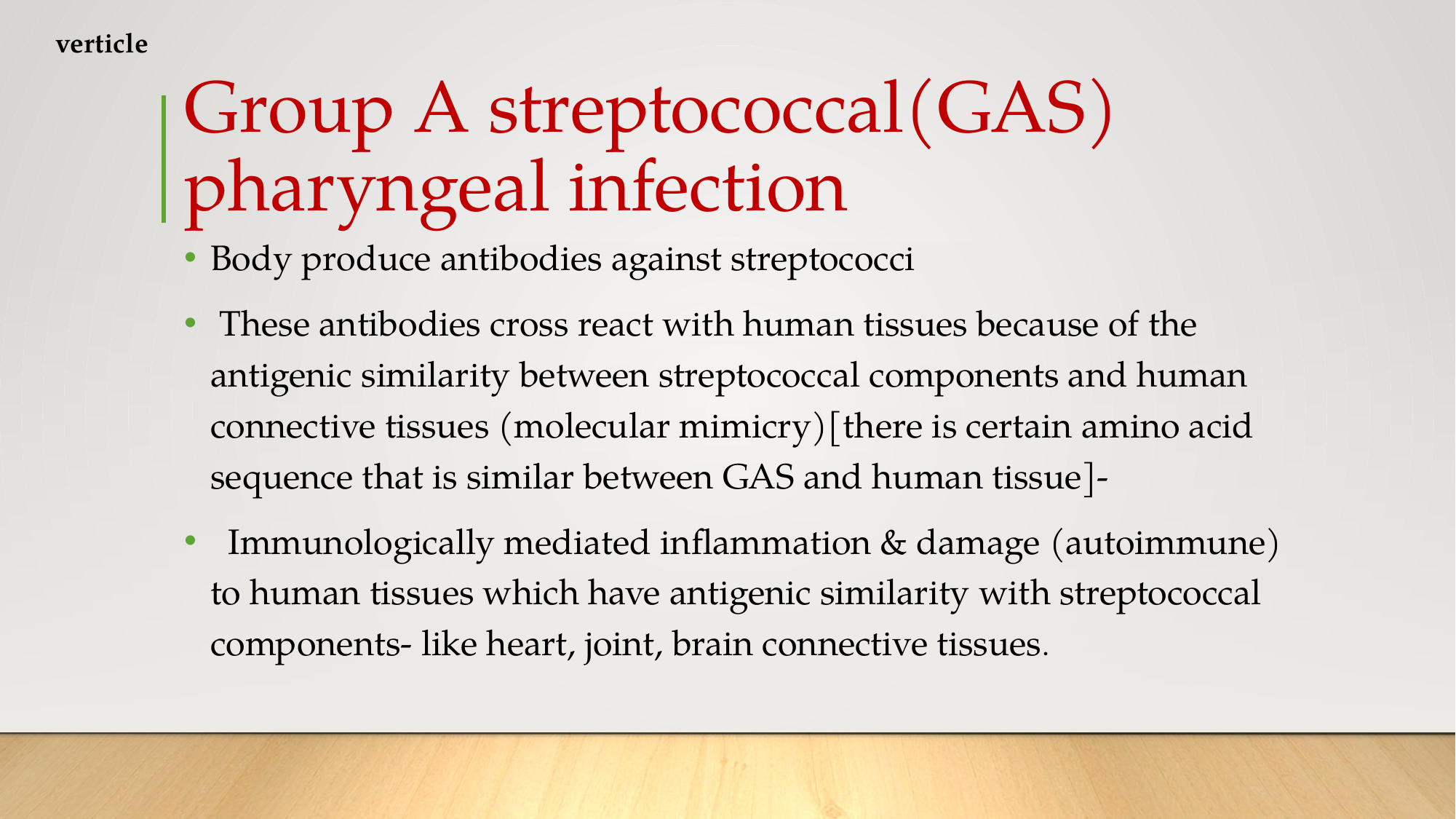

# Group A streptococcal(GAS) pharyngeal infection
verticle
Body produce antibodies against streptococci
 These antibodies cross react with human tissues because of the antigenic similarity between streptococcal components and human connective tissues (molecular mimicry)[there is certain amino acid sequence that is similar between GAS and human tissue]-
  Immunologically mediated inflammation & damage (autoimmune) to human tissues which have antigenic similarity with streptococcal components- like heart, joint, brain connective tissues.